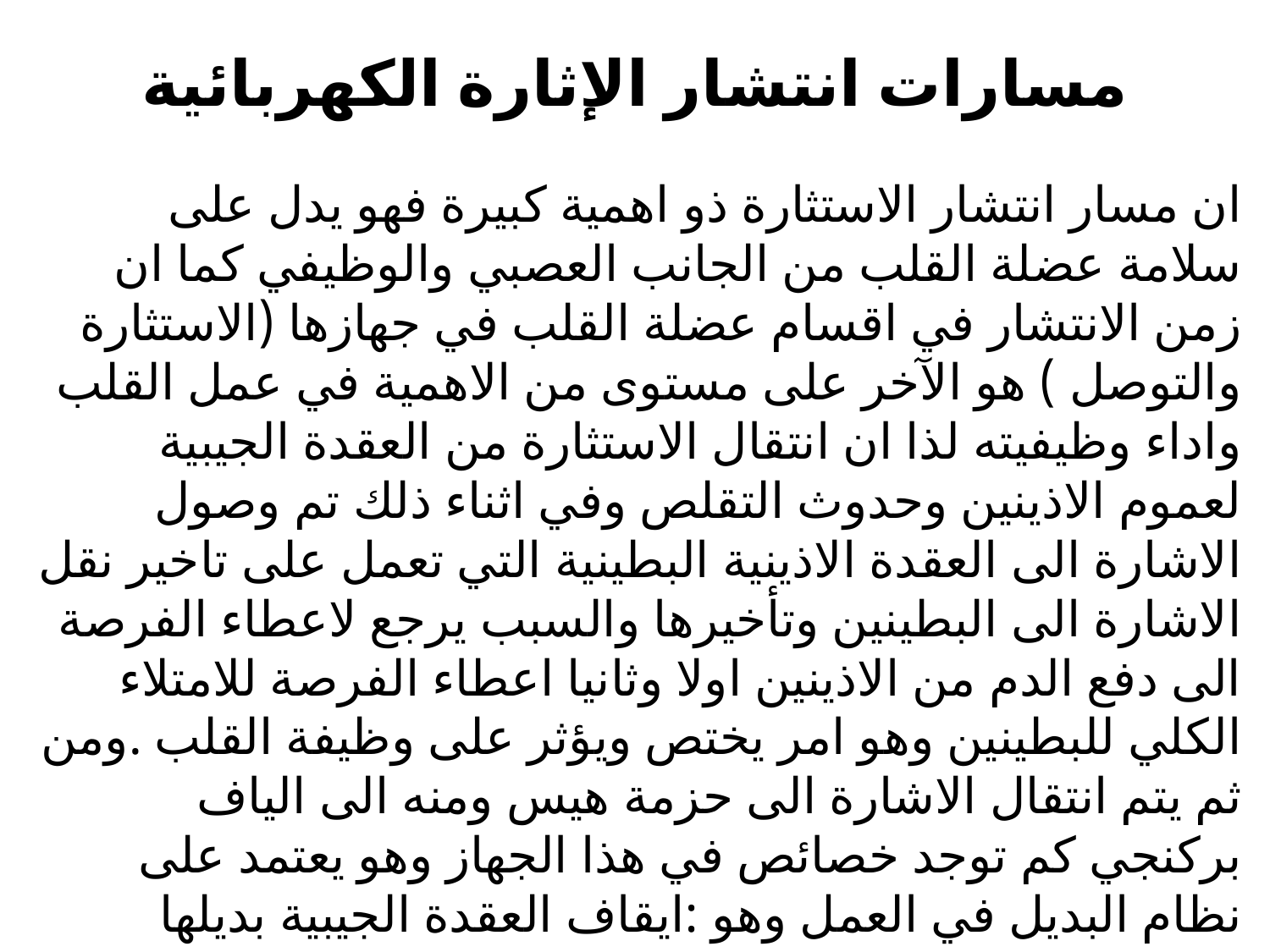

# مسارات انتشار الإثارة الكهربائية
ان مسار انتشار الاستثارة ذو اهمية كبيرة فهو يدل على سلامة عضلة القلب من الجانب العصبي والوظيفي كما ان زمن الانتشار في اقسام عضلة القلب في جهازها (الاستثارة والتوصل ) هو الآخر على مستوى من الاهمية في عمل القلب واداء وظيفيته لذا ان انتقال الاستثارة من العقدة الجيبية لعموم الاذينين وحدوث التقلص وفي اثناء ذلك تم وصول الاشارة الى العقدة الاذينية البطينية التي تعمل على تاخير نقل الاشارة الى البطينين وتأخيرها والسبب يرجع لاعطاء الفرصة الى دفع الدم من الاذينين اولا وثانيا اعطاء الفرصة للامتلاء الكلي للبطينين وهو امر يختص ويؤثر على وظيفة القلب .ومن ثم يتم انتقال الاشارة الى حزمة هيس ومنه الى الياف بركنجي كم توجد خصائص في هذا الجهاز وهو يعتمد على نظام البديل في العمل وهو :ايقاف العقدة الجيبية بديلها العقدة الاذينية البطينية وايقاف الاخيرة يتم العمل في الاستثارة من حزمة هيس